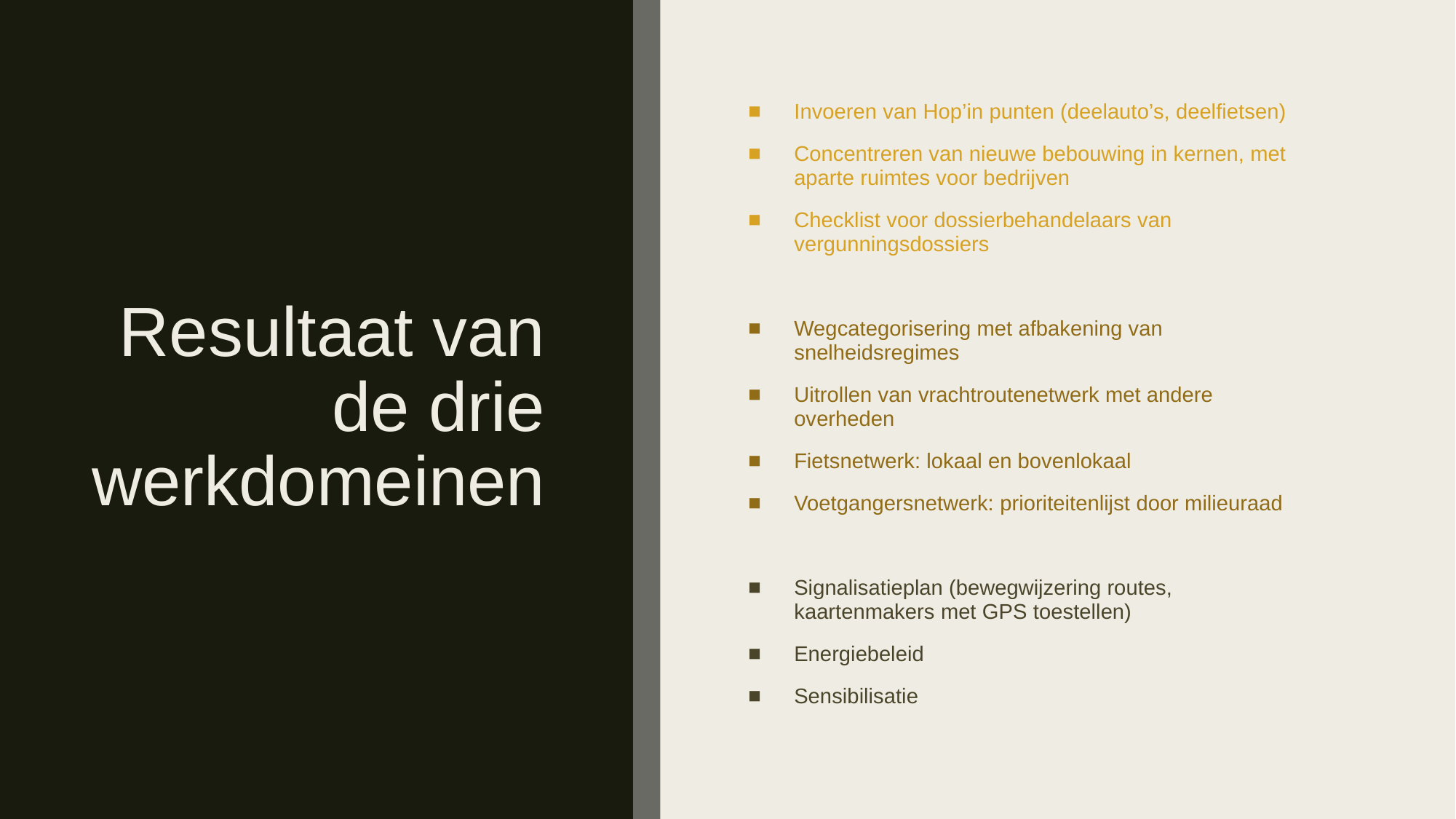

# Resultaat van de drie werkdomeinen
Invoeren van Hop’in punten (deelauto’s, deelfietsen)
Concentreren van nieuwe bebouwing in kernen, met aparte ruimtes voor bedrijven
Checklist voor dossierbehandelaars van vergunningsdossiers

Wegcategorisering met afbakening van snelheidsregimes
Uitrollen van vrachtroutenetwerk met andere overheden
Fietsnetwerk: lokaal en bovenlokaal
Voetgangersnetwerk: prioriteitenlijst door milieuraad

Signalisatieplan (bewegwijzering routes, kaartenmakers met GPS toestellen)
Energiebeleid
Sensibilisatie